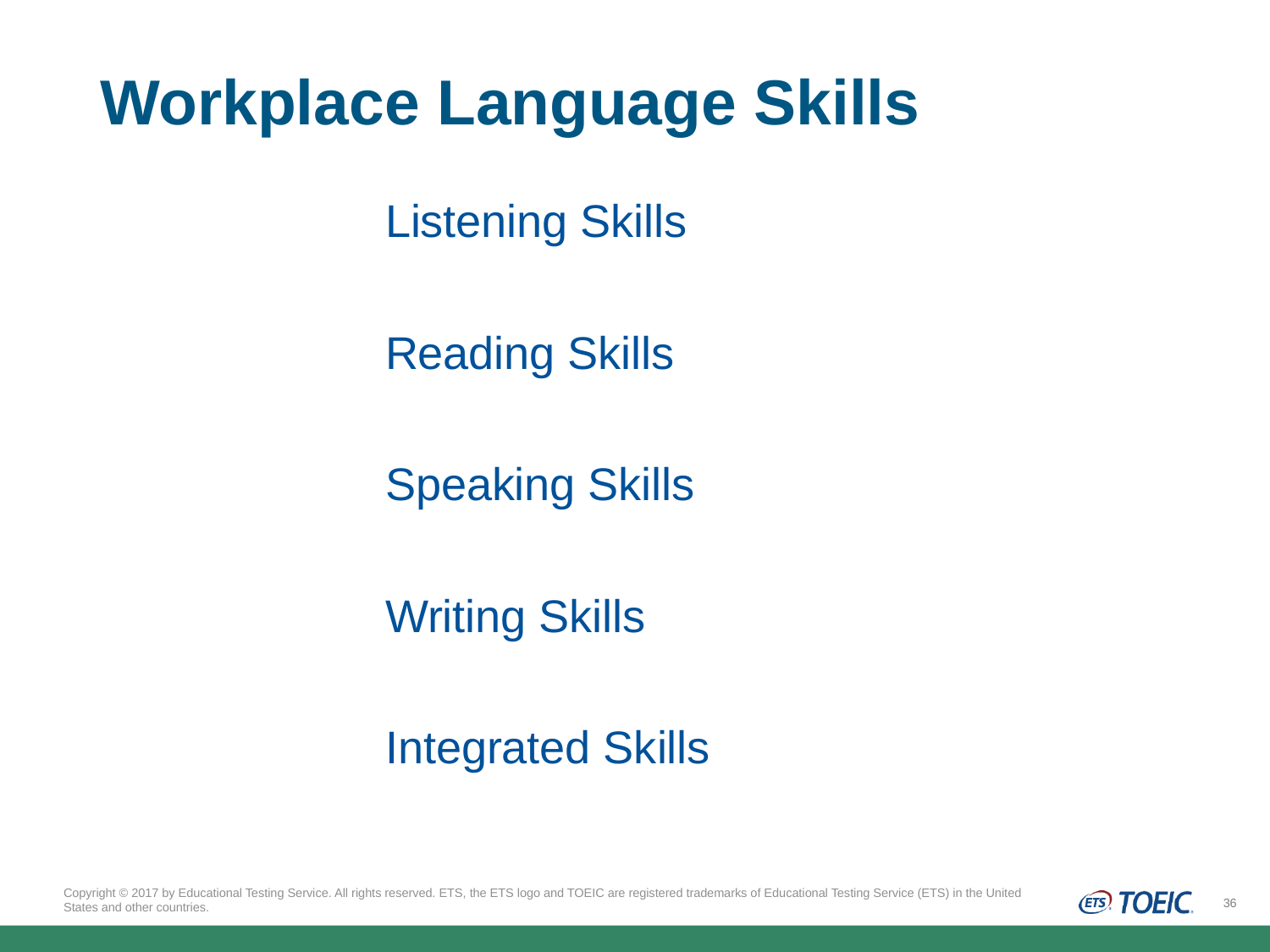

# Workplace Language Skills
Listening Skills

Reading Skills

Speaking Skills

Writing Skills

Integrated Skills